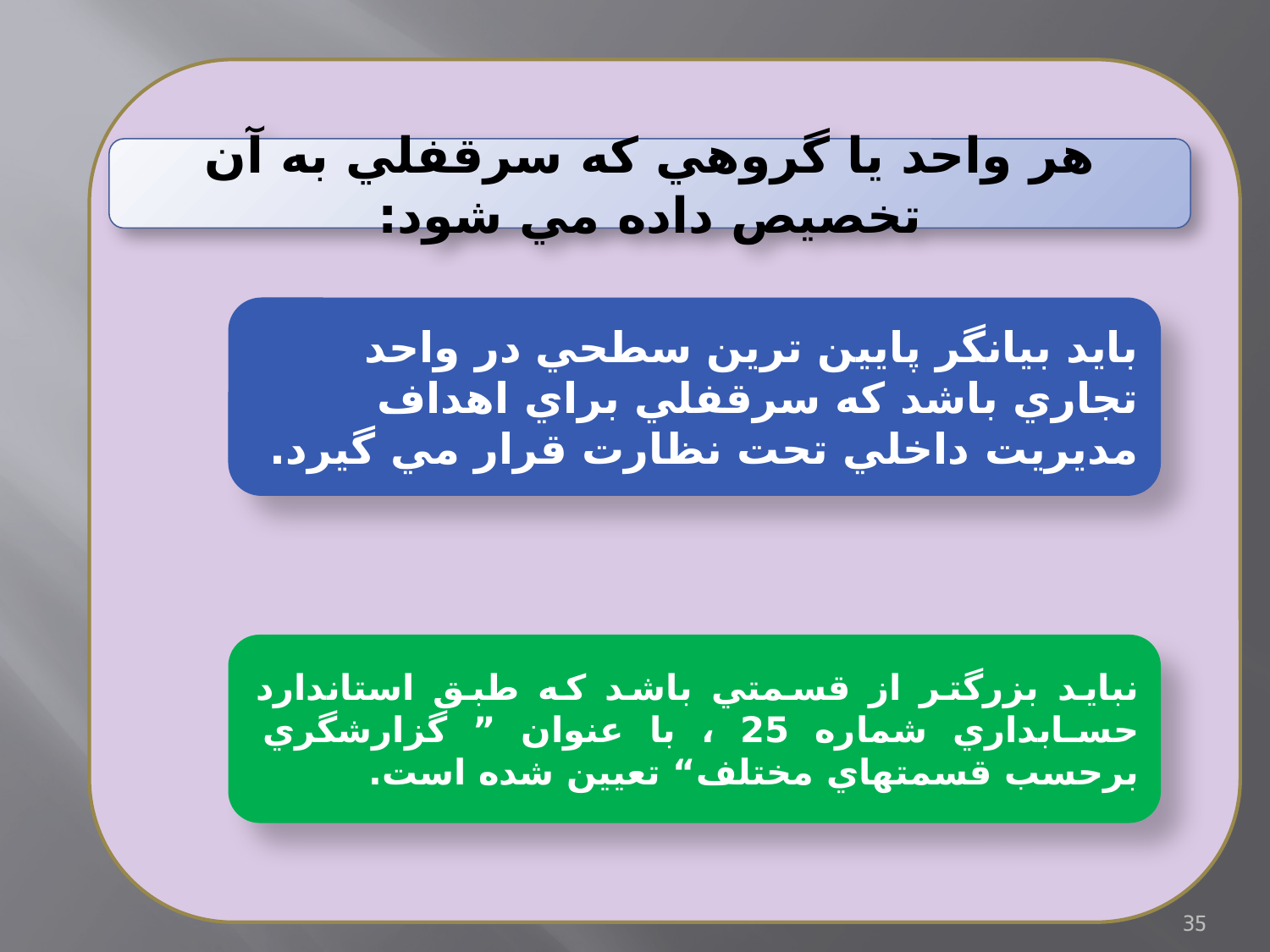

هر واحد یا گروهي که سرقفلي به آن تخصيص داده مي شود:
باید بيانگر پایين ترین سطحي در واحد تجاري باشد که سرقفلي براي اهداف مدیریت داخلي تحت نظارت قرار مي گيرد.
نباید بزرگتر از قسمتي باشد که طبق استاندارد حسابداري شماره 25 ، با عنوان ” گزارشگري برحسب قسمتهاي مختلف“ تعيين شده است.
35